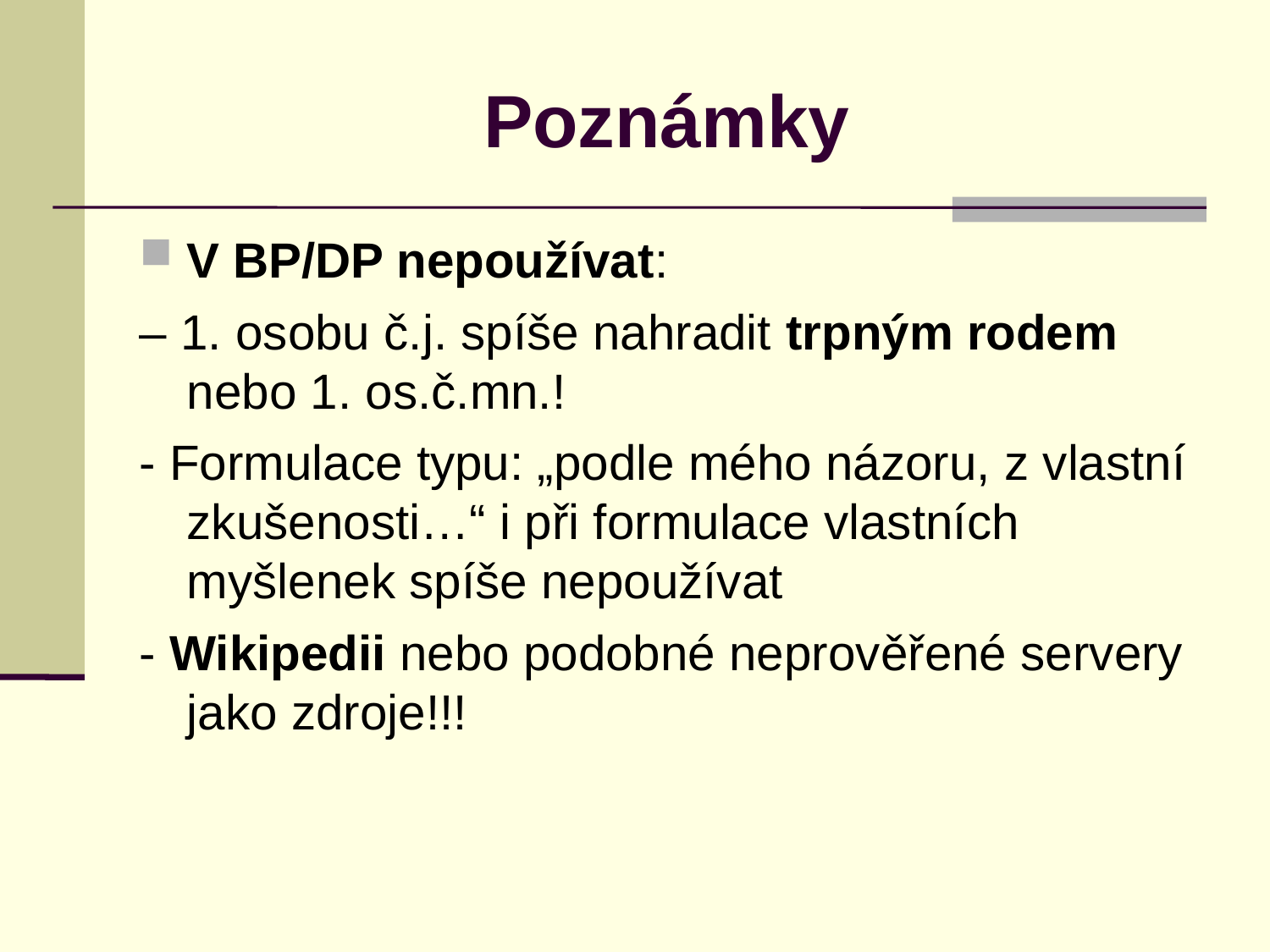

Poznámky
V BP/DP nepoužívat:
– 1. osobu č.j. spíše nahradit trpným rodem nebo 1. os.č.mn.!
- Formulace typu: „podle mého názoru, z vlastní zkušenosti…“ i při formulace vlastních myšlenek spíše nepoužívat
- Wikipedii nebo podobné neprověřené servery jako zdroje!!!